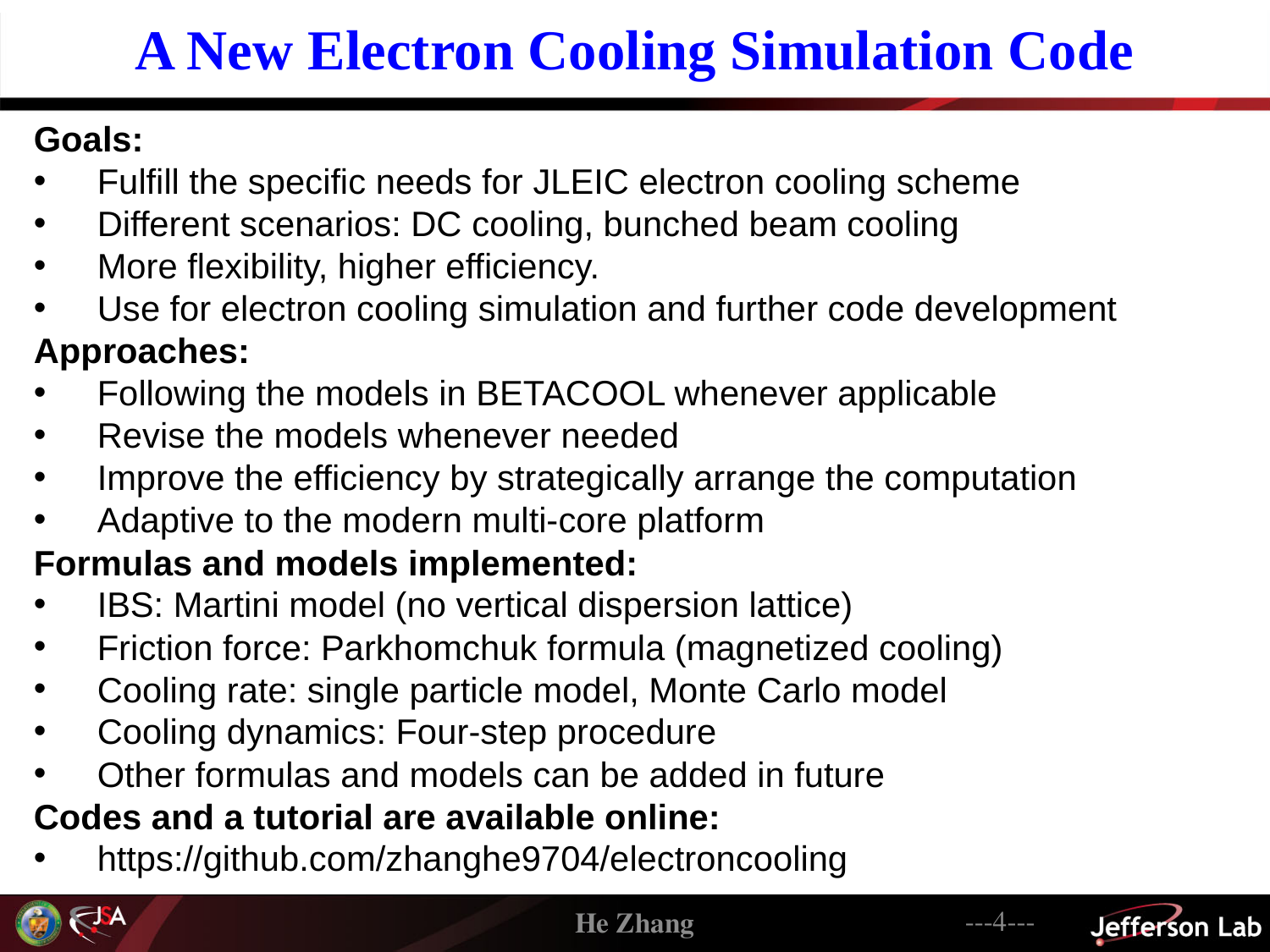

A New Electron Cooling Simulation Code
Goals:
Fulfill the specific needs for JLEIC electron cooling scheme
Different scenarios: DC cooling, bunched beam cooling
More flexibility, higher efficiency.
Use for electron cooling simulation and further code development
Approaches:
Following the models in BETACOOL whenever applicable
Revise the models whenever needed
Improve the efficiency by strategically arrange the computation
Adaptive to the modern multi-core platform
Formulas and models implemented:
IBS: Martini model (no vertical dispersion lattice)
Friction force: Parkhomchuk formula (magnetized cooling)
Cooling rate: single particle model, Monte Carlo model
Cooling dynamics: Four-step procedure
Other formulas and models can be added in future
Codes and a tutorial are available online:
https://github.com/zhanghe9704/electroncooling

He Zhang
---4---